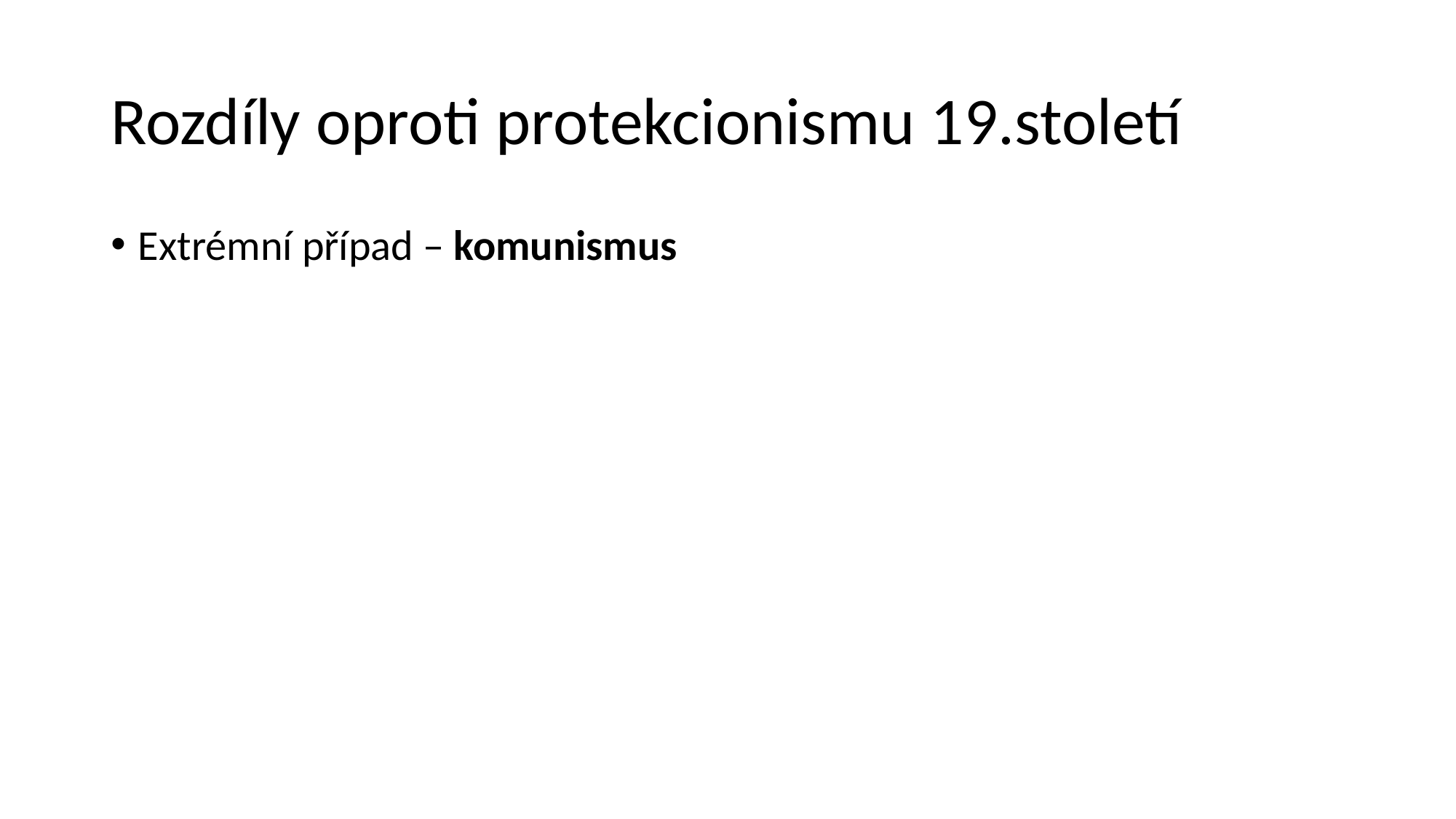

# Rozdíly oproti protekcionismu 19.století
Extrémní případ – komunismus